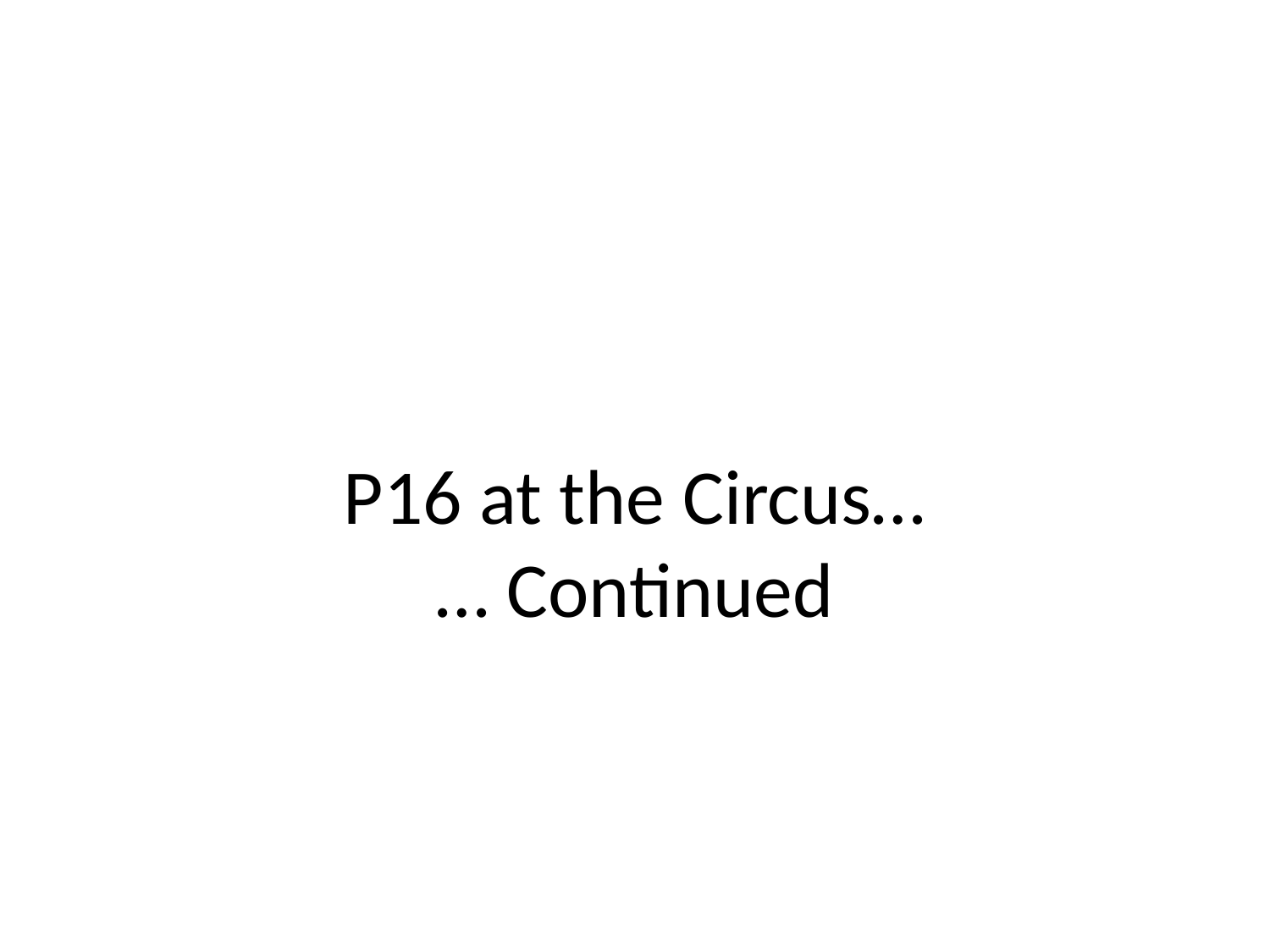

# P16 at the Circus… … Continued